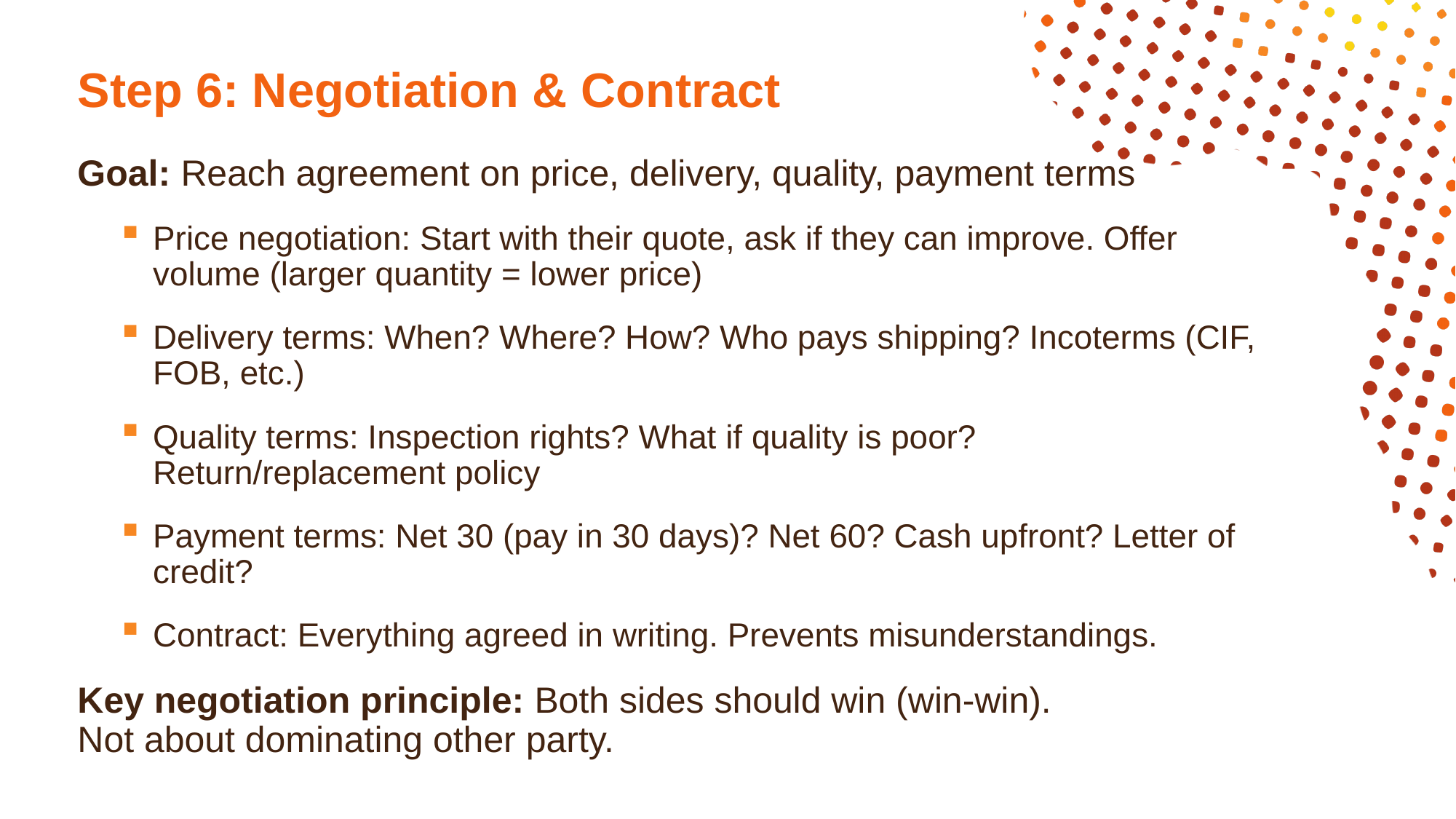

# Step 6: Negotiation & Contract
Goal: Reach agreement on price, delivery, quality, payment terms
Price negotiation: Start with their quote, ask if they can improve. Offer volume (larger quantity = lower price)
Delivery terms: When? Where? How? Who pays shipping? Incoterms (CIF, FOB, etc.)
Quality terms: Inspection rights? What if quality is poor? Return/replacement policy
Payment terms: Net 30 (pay in 30 days)? Net 60? Cash upfront? Letter of credit?
Contract: Everything agreed in writing. Prevents misunderstandings.
Key negotiation principle: Both sides should win (win-win).
Not about dominating other party.